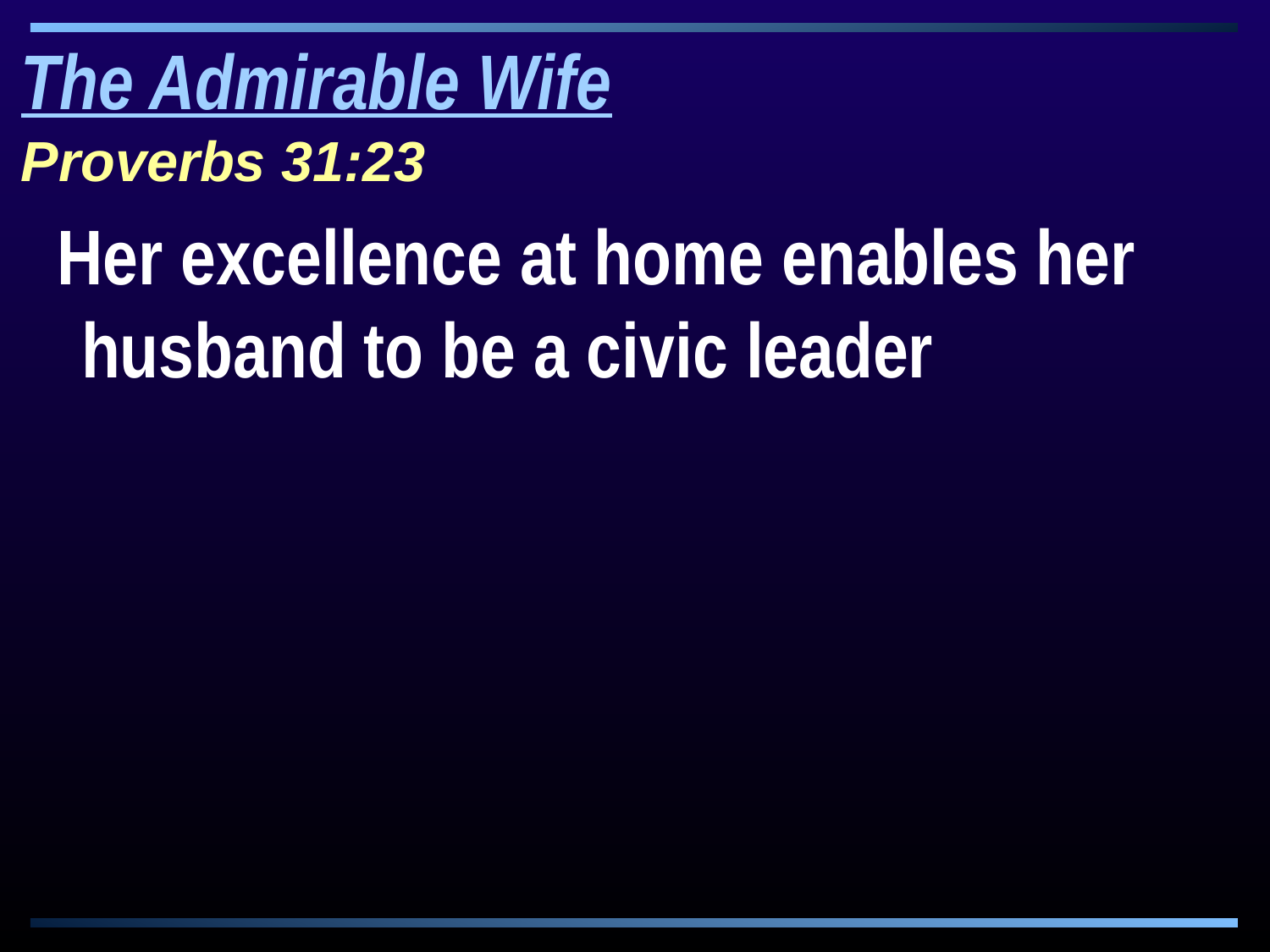

The Admirable Wife
Proverbs 31:23
Her excellence at home enables her husband to be a civic leader